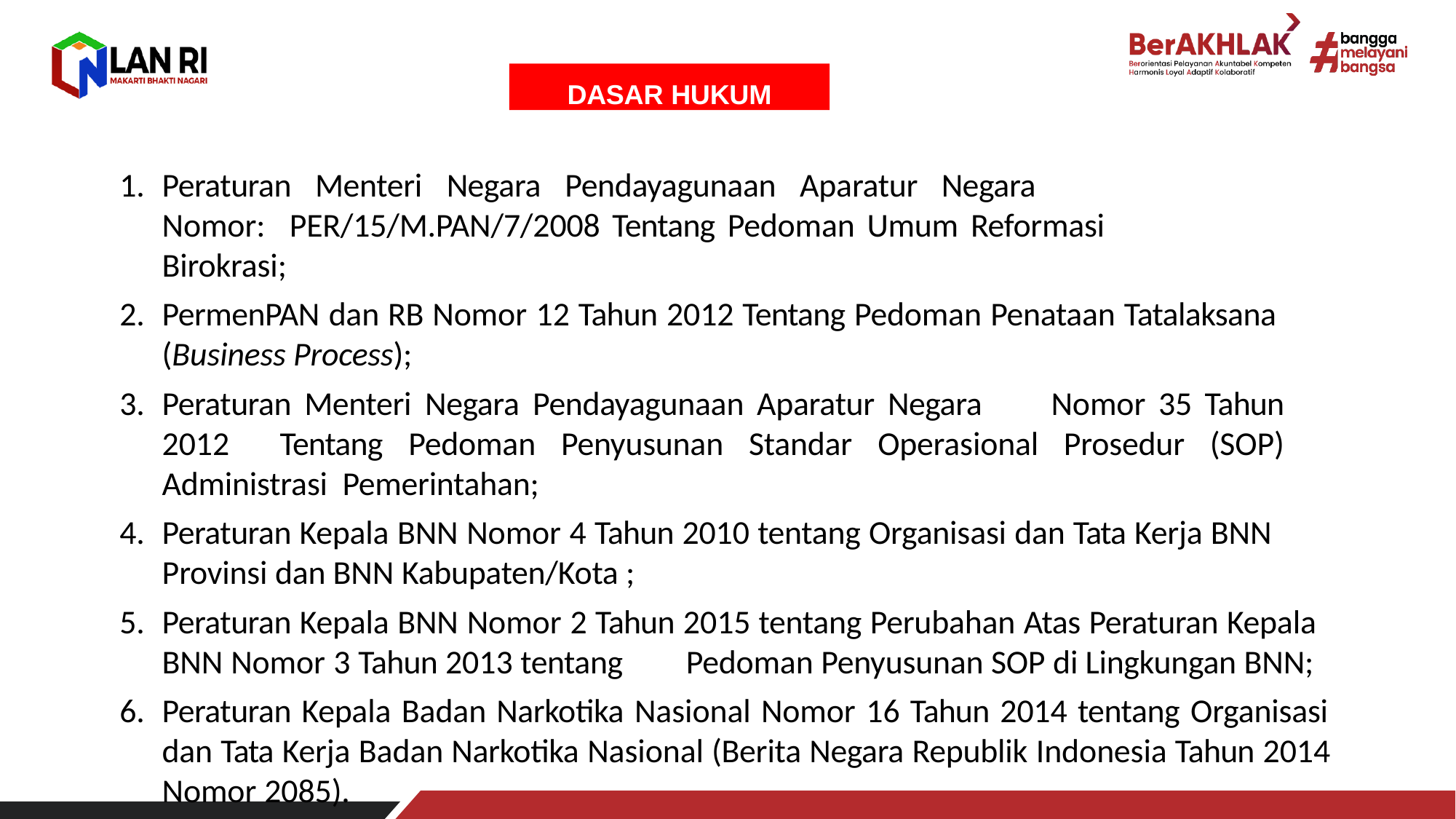

DASAR HUKUM
Peraturan Menteri Negara Pendayagunaan Aparatur Negara	Nomor:  PER/15/M.PAN/7/2008 Tentang Pedoman Umum Reformasi Birokrasi;
PermenPAN dan RB Nomor 12 Tahun 2012 Tentang Pedoman Penataan Tatalaksana  (Business Process);
Peraturan Menteri Negara Pendayagunaan Aparatur Negara	Nomor 35 Tahun 2012  Tentang Pedoman Penyusunan Standar Operasional Prosedur (SOP) Administrasi  Pemerintahan;
Peraturan Kepala BNN Nomor 4 Tahun 2010 tentang Organisasi dan Tata Kerja BNN  Provinsi dan BNN Kabupaten/Kota ;
Peraturan Kepala BNN Nomor 2 Tahun 2015 tentang Perubahan Atas Peraturan Kepala  BNN Nomor 3 Tahun 2013 tentang	Pedoman Penyusunan SOP di Lingkungan BNN;
Peraturan Kepala Badan Narkotika Nasional Nomor 16 Tahun 2014 tentang Organisasi  dan Tata Kerja Badan Narkotika Nasional (Berita Negara Republik Indonesia Tahun 2014  Nomor 2085).